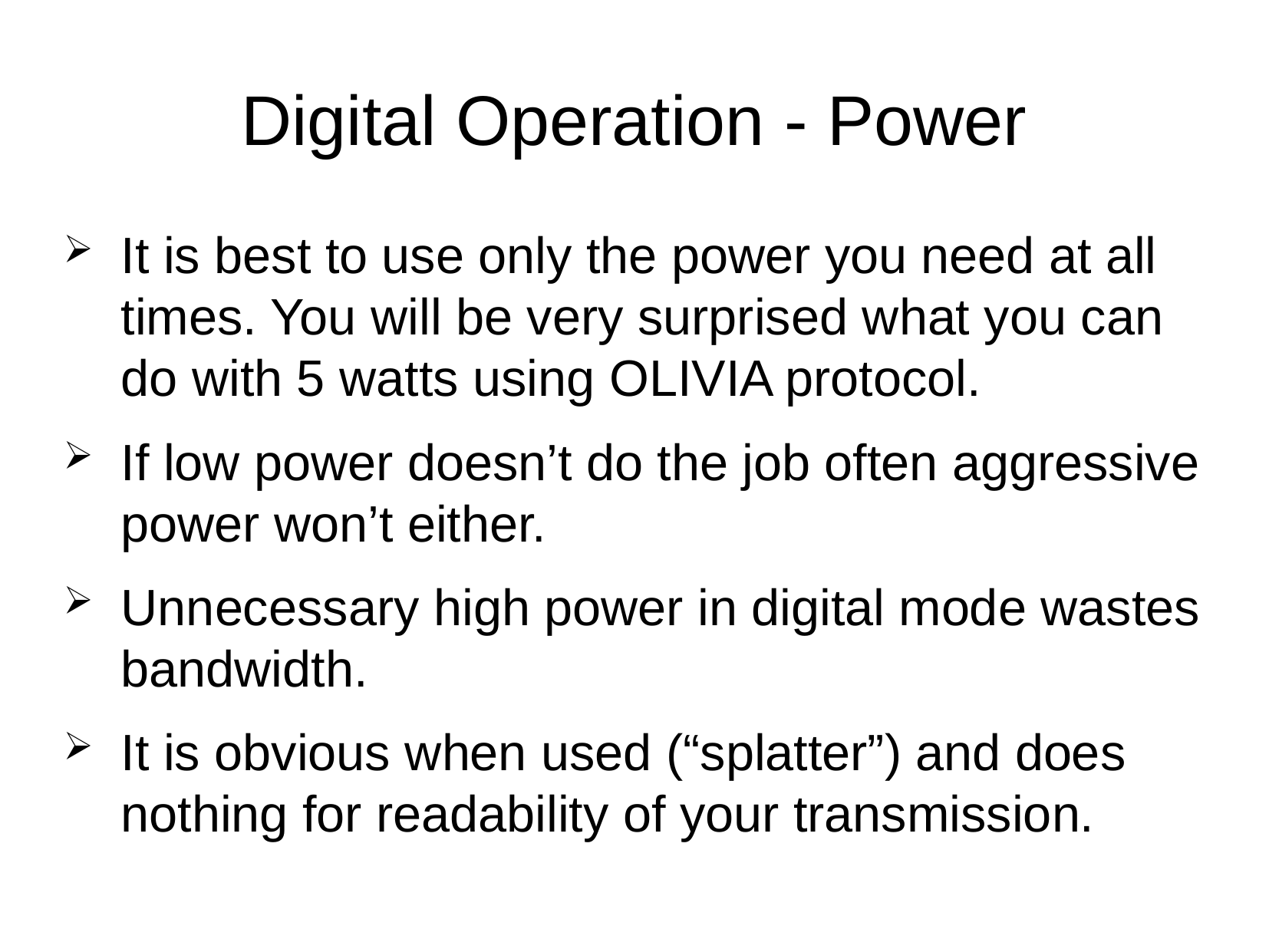

Digital Operation - Power
It is best to use only the power you need at all times. You will be very surprised what you can do with 5 watts using OLIVIA protocol.
If low power doesn’t do the job often aggressive power won’t either.
Unnecessary high power in digital mode wastes bandwidth.
It is obvious when used (“splatter”) and does nothing for readability of your transmission.